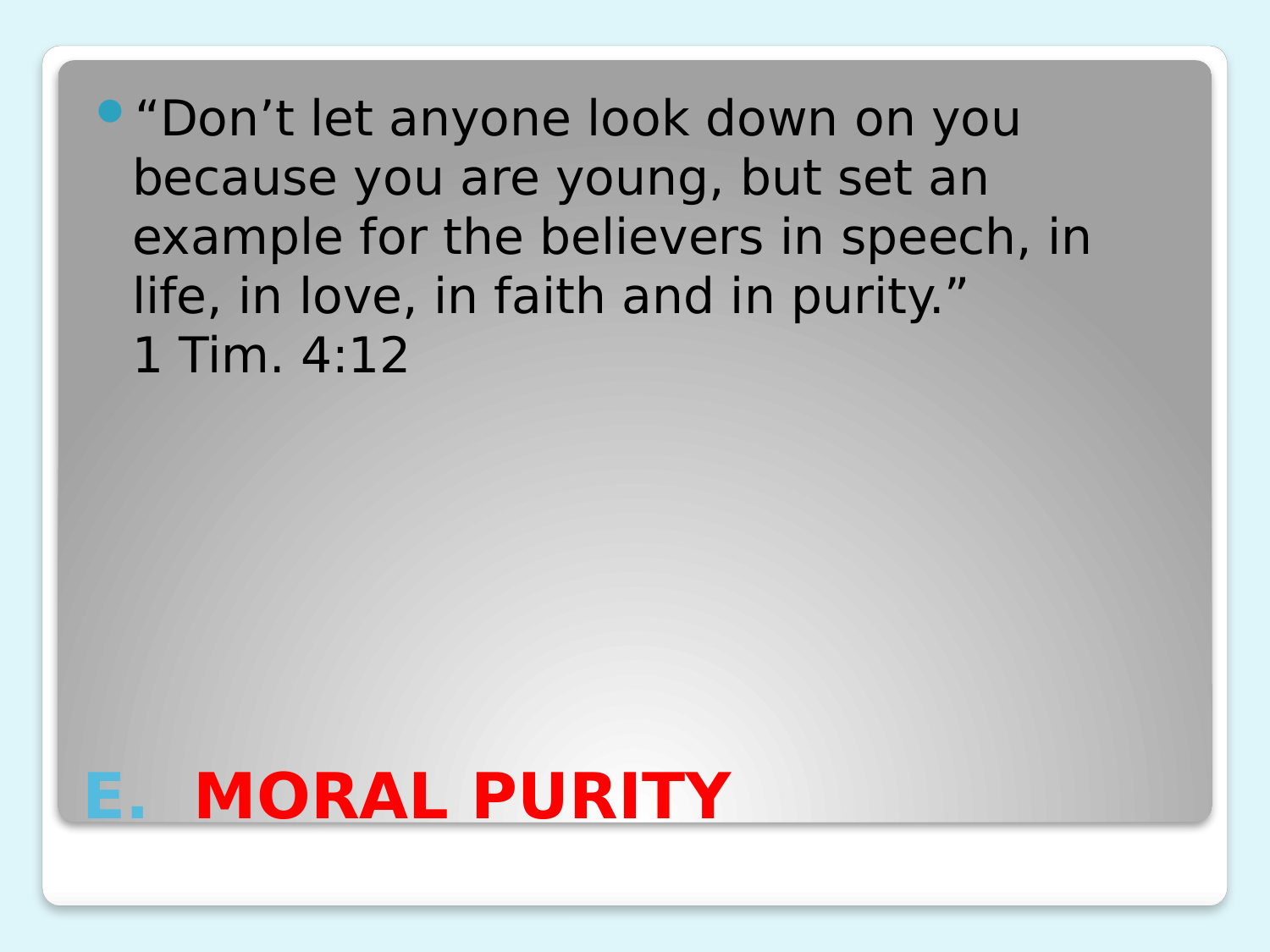

“Don’t let anyone look down on you because you are young, but set an example for the believers in speech, in life, in love, in faith and in purity.”              1 Tim. 4:12
# E.  MORAL PURITY